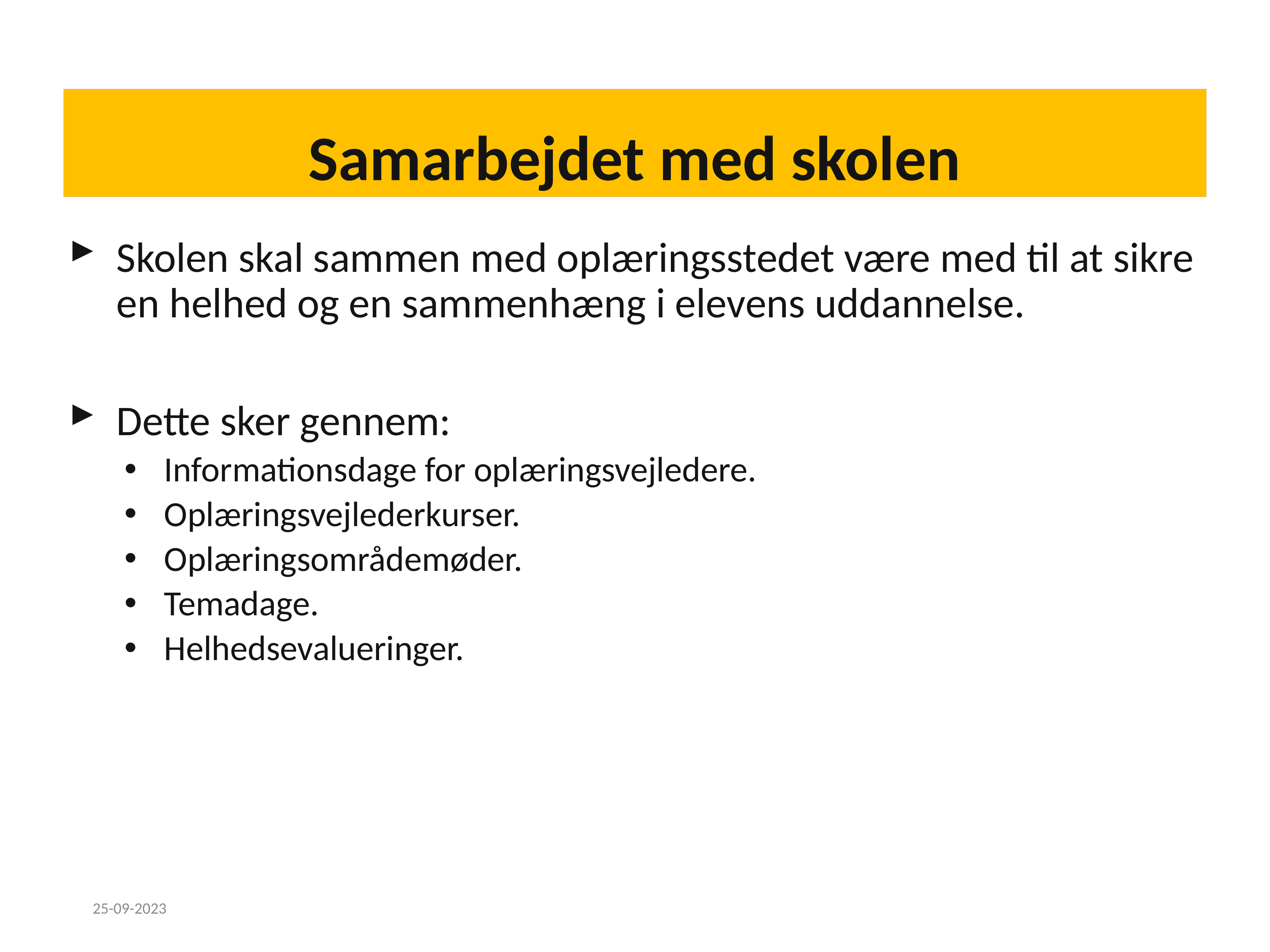

Underviser / Emne
# Samarbejdet med skolen
Skolen skal sammen med oplæringsstedet være med til at sikre en helhed og en sammenhæng i elevens uddannelse.

Dette sker gennem:
Informationsdage for oplæringsvejledere.
Oplæringsvejlederkurser.
Oplæringsområdemøder.
Temadage.
Helhedsevalueringer.

25-09-2023